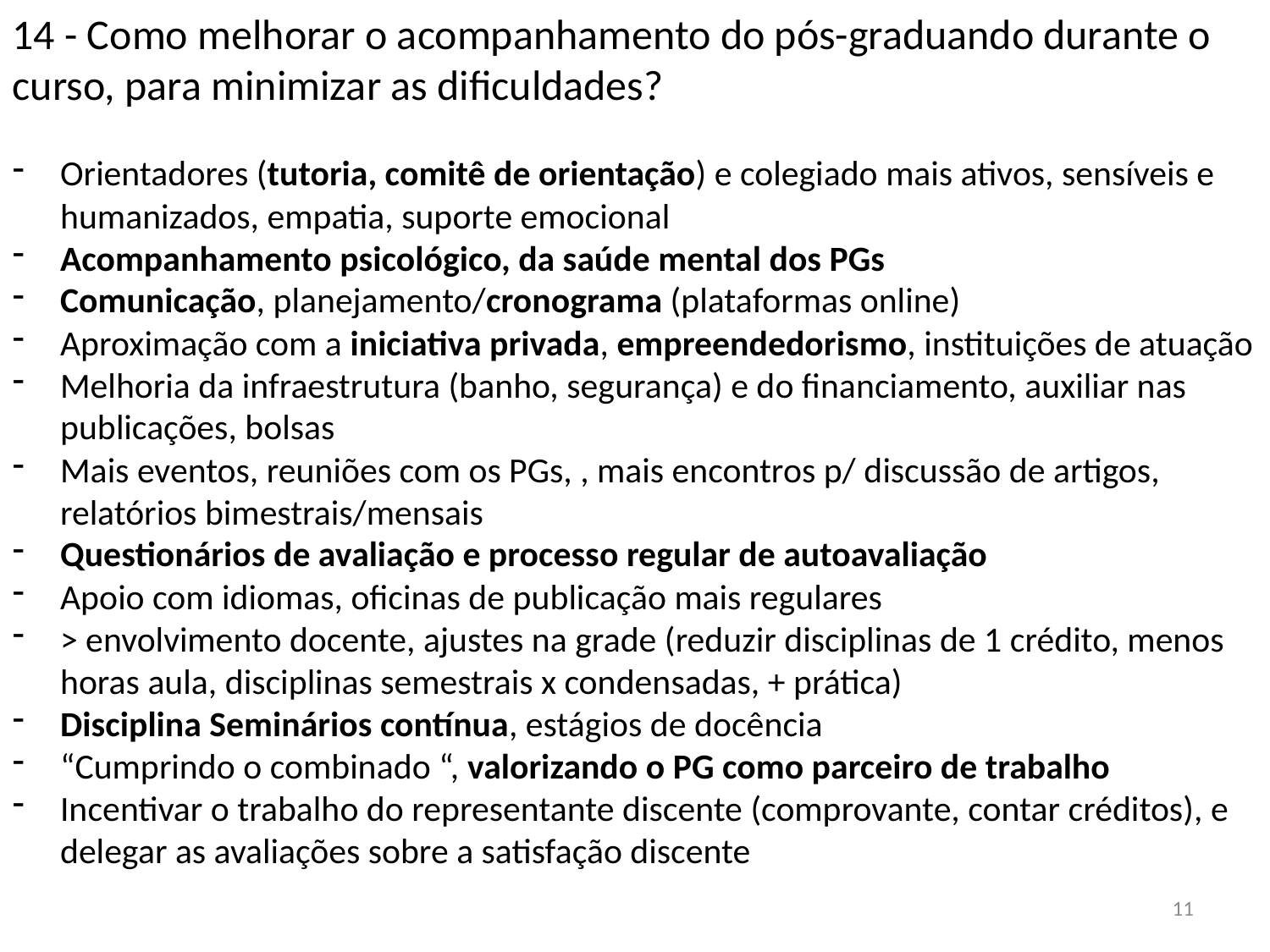

14 - Como melhorar o acompanhamento do pós-graduando durante o curso, para minimizar as dificuldades?

Orientadores (tutoria, comitê de orientação) e colegiado mais ativos, sensíveis e humanizados, empatia, suporte emocional
Acompanhamento psicológico, da saúde mental dos PGs
Comunicação, planejamento/cronograma (plataformas online)
Aproximação com a iniciativa privada, empreendedorismo, instituições de atuação
Melhoria da infraestrutura (banho, segurança) e do financiamento, auxiliar nas publicações, bolsas
Mais eventos, reuniões com os PGs, , mais encontros p/ discussão de artigos, relatórios bimestrais/mensais
Questionários de avaliação e processo regular de autoavaliação
Apoio com idiomas, oficinas de publicação mais regulares
> envolvimento docente, ajustes na grade (reduzir disciplinas de 1 crédito, menos horas aula, disciplinas semestrais x condensadas, + prática)
Disciplina Seminários contínua, estágios de docência
“Cumprindo o combinado “, valorizando o PG como parceiro de trabalho
Incentivar o trabalho do representante discente (comprovante, contar créditos), e delegar as avaliações sobre a satisfação discente
11